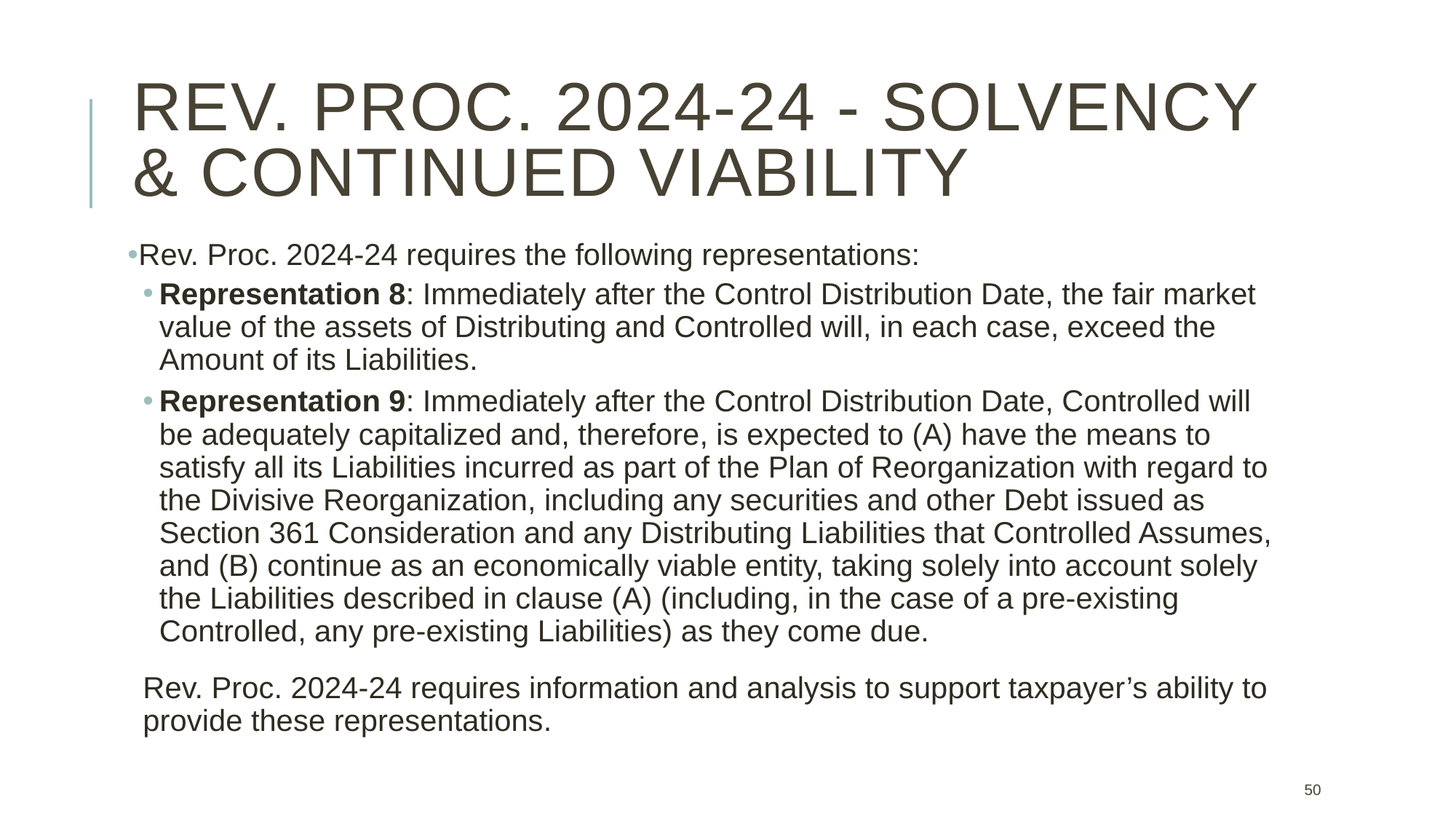

# Rev. Proc. 2024-24 - Solvency & Continued Viability
Rev. Proc. 2024-24 requires the following representations:
Representation 8: Immediately after the Control Distribution Date, the fair market value of the assets of Distributing and Controlled will, in each case, exceed the Amount of its Liabilities.
Representation 9: Immediately after the Control Distribution Date, Controlled will be adequately capitalized and, therefore, is expected to (A) have the means to satisfy all its Liabilities incurred as part of the Plan of Reorganization with regard to the Divisive Reorganization, including any securities and other Debt issued as Section 361 Consideration and any Distributing Liabilities that Controlled Assumes, and (B) continue as an economically viable entity, taking solely into account solely the Liabilities described in clause (A) (including, in the case of a pre-existing Controlled, any pre-existing Liabilities) as they come due.
Rev. Proc. 2024-24 requires information and analysis to support taxpayer’s ability to provide these representations.

50